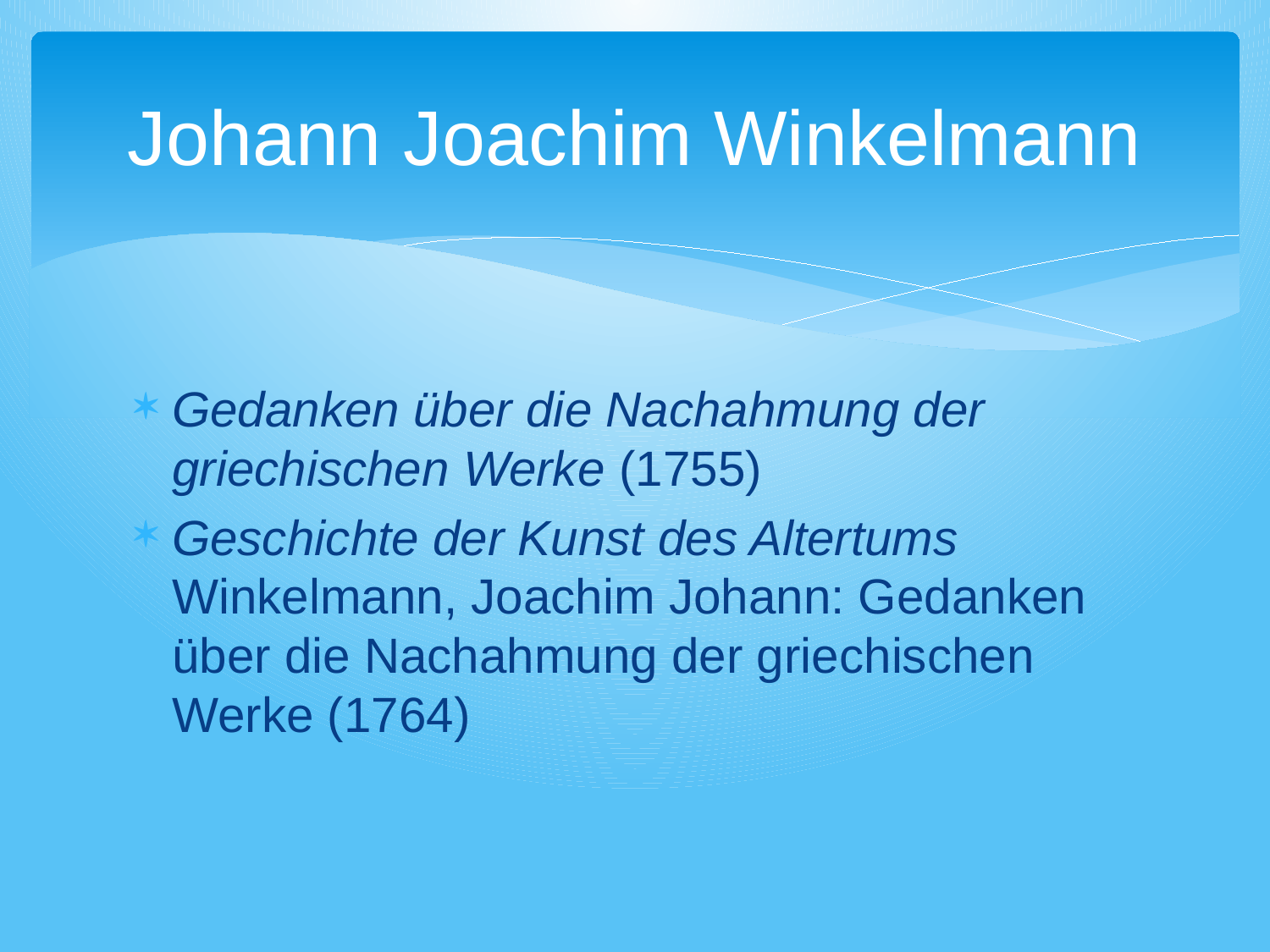

# Johann Joachim Winkelmann
Gedanken über die Nachahmung der griechischen Werke (1755)
Geschichte der Kunst des Altertums Winkelmann, Joachim Johann: Gedanken über die Nachahmung der griechischen Werke (1764)